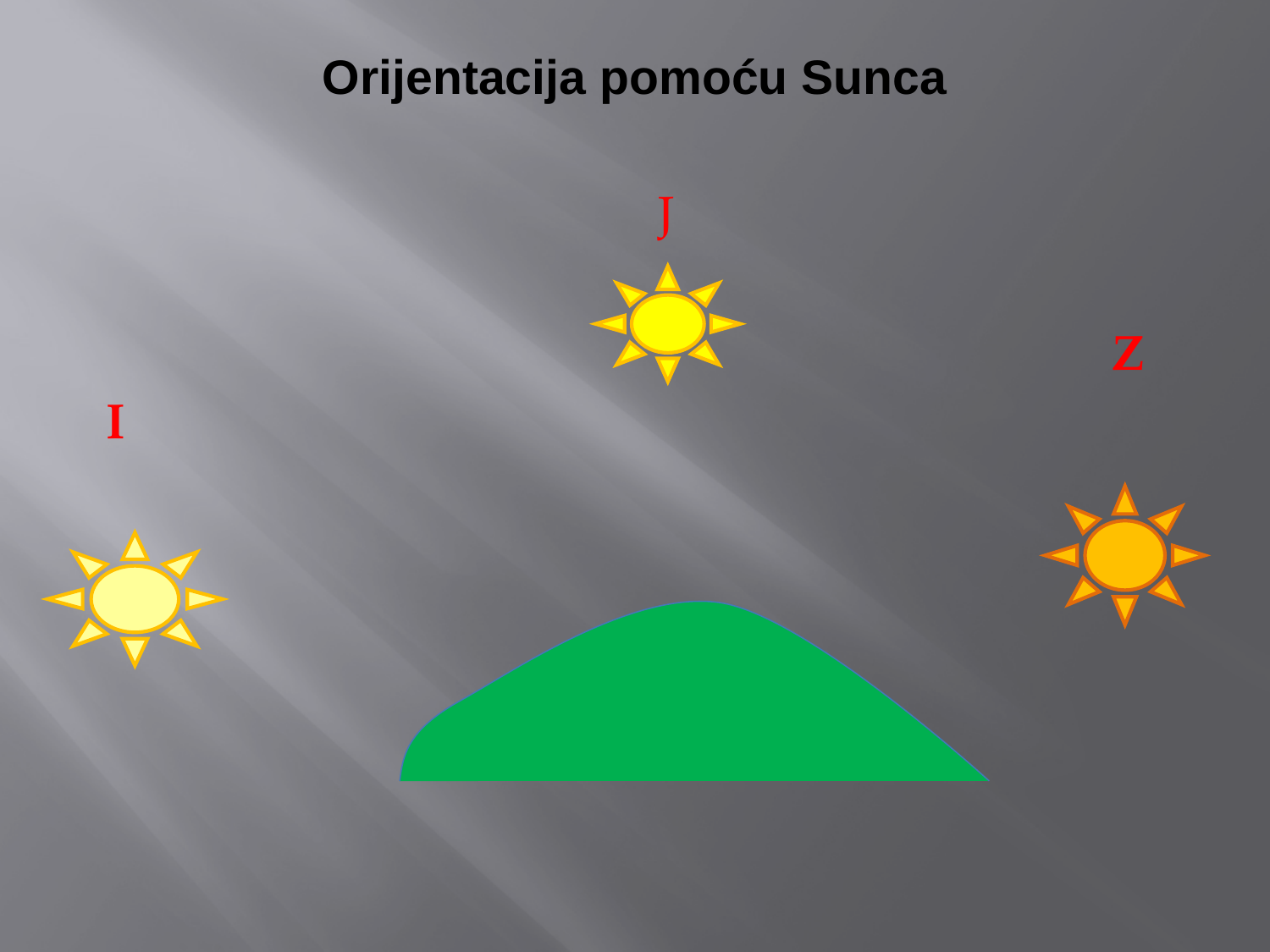

# Orijentacija pomoću Sunca
                                              J

                                                                                   Z
 I